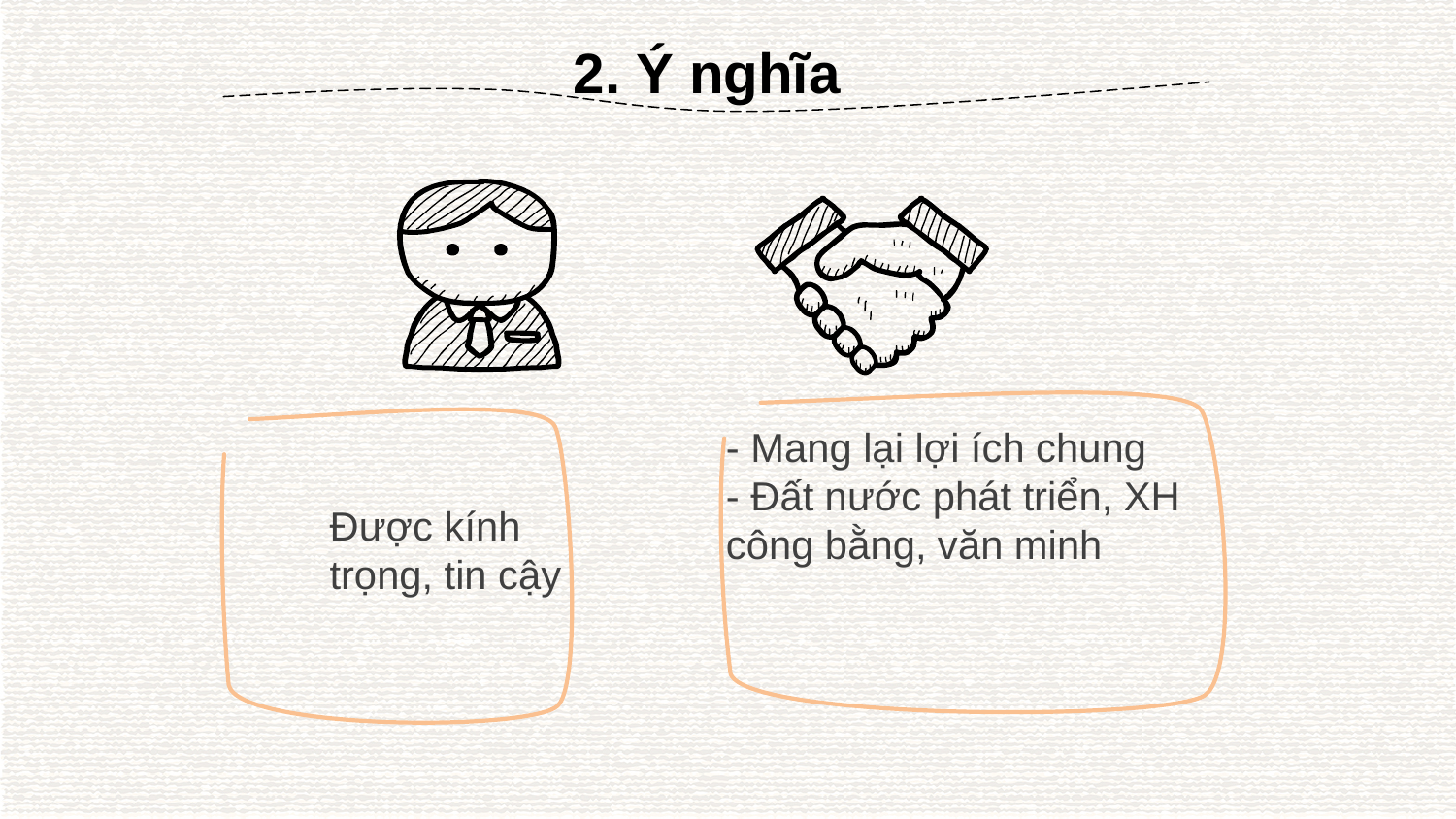

2. Ý nghĩa

- Mang lại lợi ích chung
- Đất nước phát triển, XH công bằng, văn minh
Được kính trọng, tin cậy